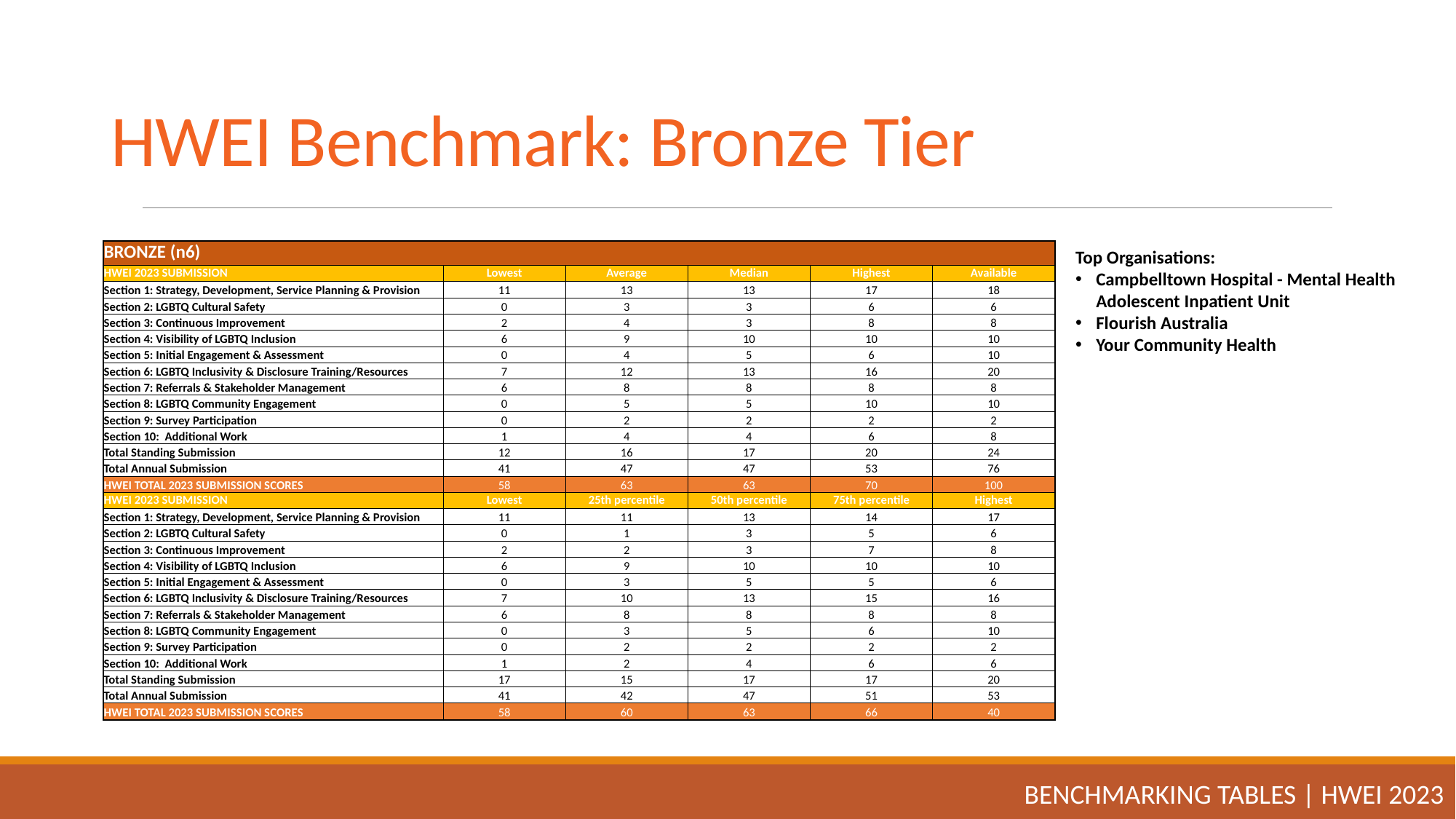

# HWEI Benchmark: Bronze Tier
| BRONZE (n6) |  |  |  |  |  |
| --- | --- | --- | --- | --- | --- |
| HWEI 2023 SUBMISSION | Lowest | Average | Median | Highest | Available |
| Section 1: Strategy, Development, Service Planning & Provision | 11 | 13 | 13 | 17 | 18 |
| Section 2: LGBTQ Cultural Safety | 0 | 3 | 3 | 6 | 6 |
| Section 3: Continuous Improvement | 2 | 4 | 3 | 8 | 8 |
| Section 4: Visibility of LGBTQ Inclusion | 6 | 9 | 10 | 10 | 10 |
| Section 5: Initial Engagement & Assessment | 0 | 4 | 5 | 6 | 10 |
| Section 6: LGBTQ Inclusivity & Disclosure Training/Resources | 7 | 12 | 13 | 16 | 20 |
| Section 7: Referrals & Stakeholder Management | 6 | 8 | 8 | 8 | 8 |
| Section 8: LGBTQ Community Engagement | 0 | 5 | 5 | 10 | 10 |
| Section 9: Survey Participation | 0 | 2 | 2 | 2 | 2 |
| Section 10: Additional Work | 1 | 4 | 4 | 6 | 8 |
| Total Standing Submission | 12 | 16 | 17 | 20 | 24 |
| Total Annual Submission | 41 | 47 | 47 | 53 | 76 |
| HWEI TOTAL 2023 SUBMISSION SCORES | 58 | 63 | 63 | 70 | 100 |
| HWEI 2023 SUBMISSION | Lowest | 25th percentile | 50th percentile | 75th percentile | Highest |
| Section 1: Strategy, Development, Service Planning & Provision | 11 | 11 | 13 | 14 | 17 |
| Section 2: LGBTQ Cultural Safety | 0 | 1 | 3 | 5 | 6 |
| Section 3: Continuous Improvement | 2 | 2 | 3 | 7 | 8 |
| Section 4: Visibility of LGBTQ Inclusion | 6 | 9 | 10 | 10 | 10 |
| Section 5: Initial Engagement & Assessment | 0 | 3 | 5 | 5 | 6 |
| Section 6: LGBTQ Inclusivity & Disclosure Training/Resources | 7 | 10 | 13 | 15 | 16 |
| Section 7: Referrals & Stakeholder Management | 6 | 8 | 8 | 8 | 8 |
| Section 8: LGBTQ Community Engagement | 0 | 3 | 5 | 6 | 10 |
| Section 9: Survey Participation | 0 | 2 | 2 | 2 | 2 |
| Section 10: Additional Work | 1 | 2 | 4 | 6 | 6 |
| Total Standing Submission | 17 | 15 | 17 | 17 | 20 |
| Total Annual Submission | 41 | 42 | 47 | 51 | 53 |
| HWEI TOTAL 2023 SUBMISSION SCORES | 58 | 60 | 63 | 66 | 40 |
Top Organisations:
Campbelltown Hospital - Mental Health Adolescent Inpatient Unit
Flourish Australia
Your Community Health

BENCHMARKING TABLES | HWEI 2023